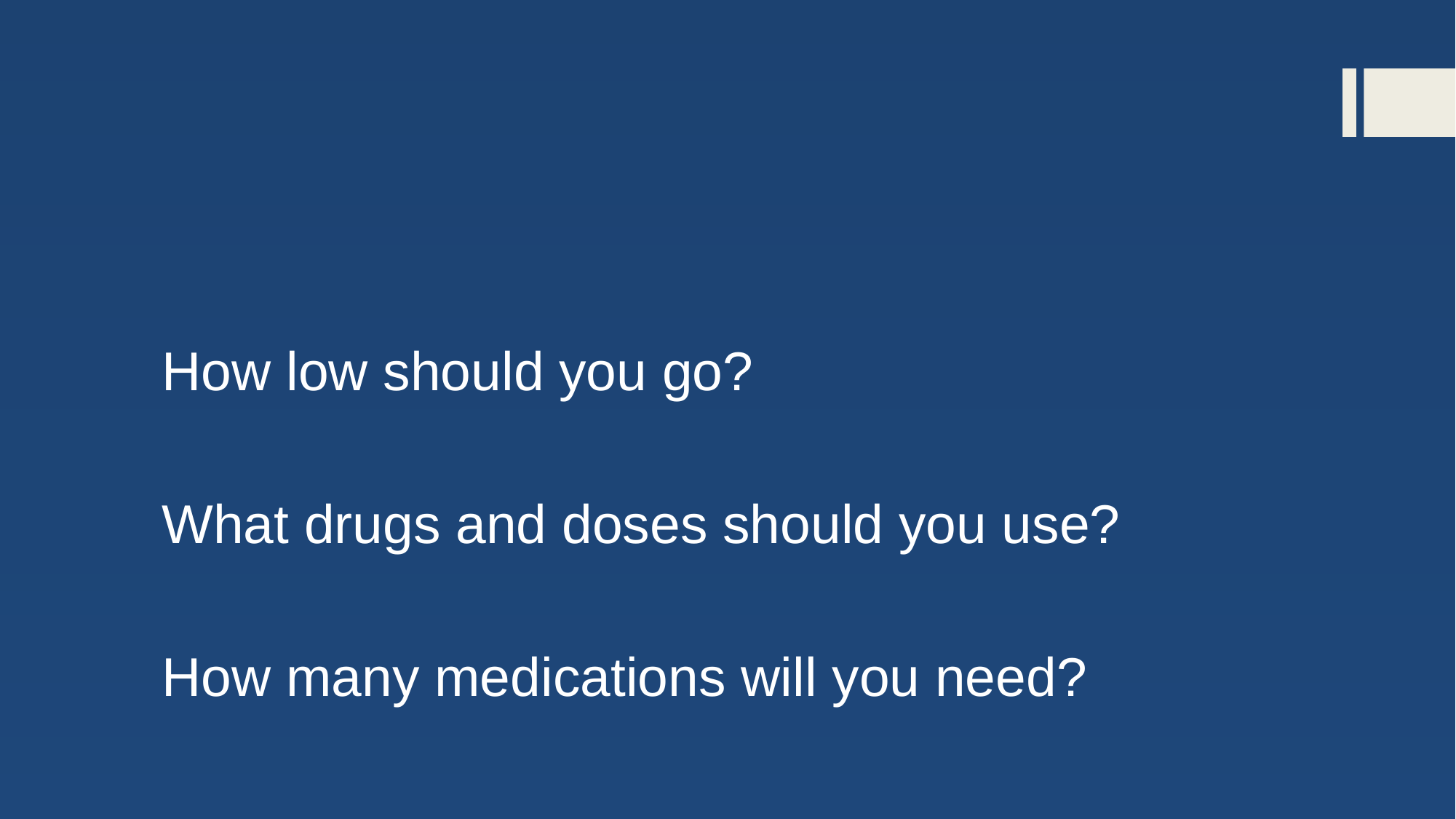

#
How low should you go?

What drugs and doses should you use?

How many medications will you need?